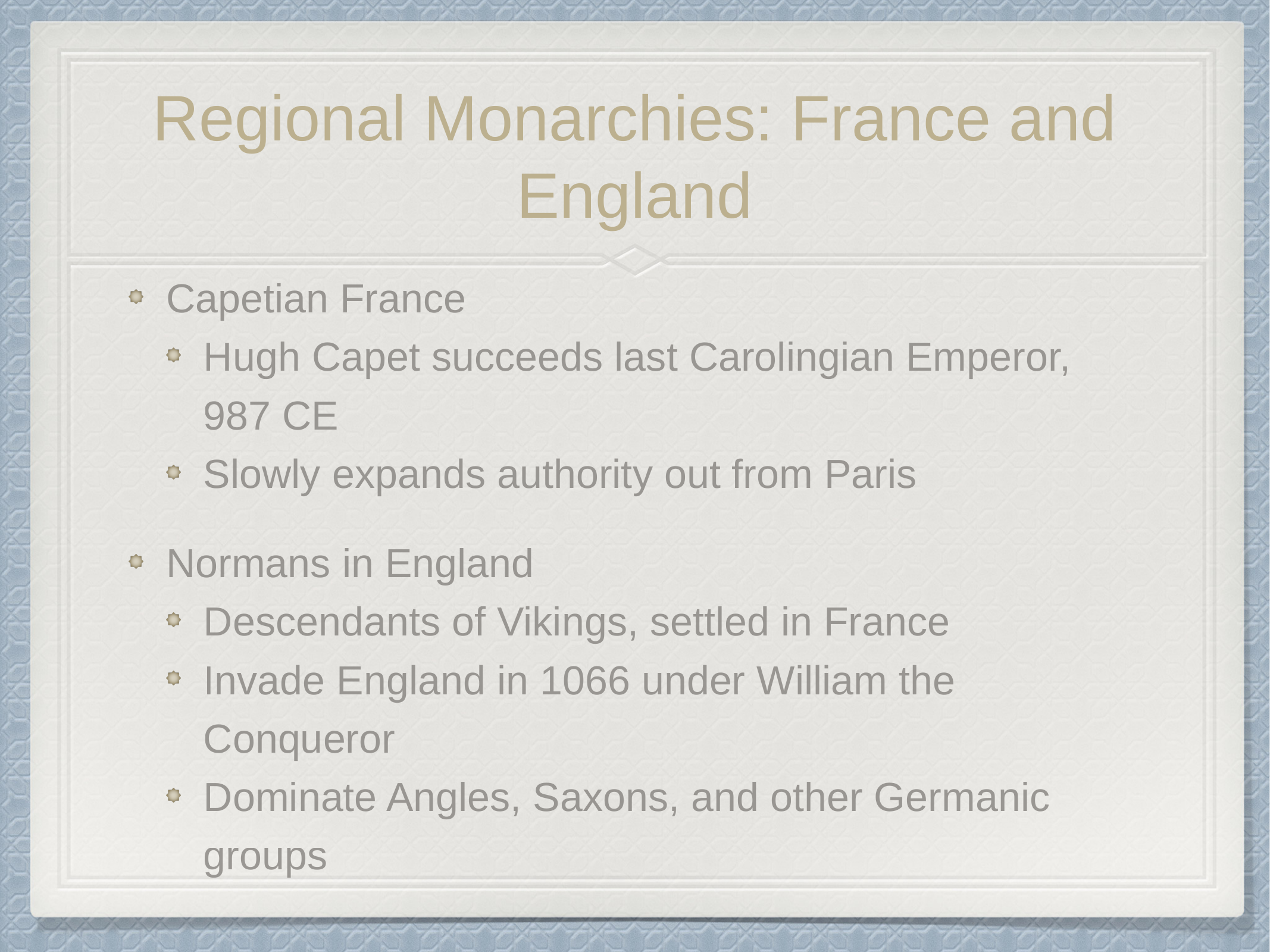

# Regional Monarchies: France and England
Capetian France
Hugh Capet succeeds last Carolingian Emperor, 987 CE
Slowly expands authority out from Paris
Normans in England
Descendants of Vikings, settled in France
Invade England in 1066 under William the Conqueror
Dominate Angles, Saxons, and other Germanic groups